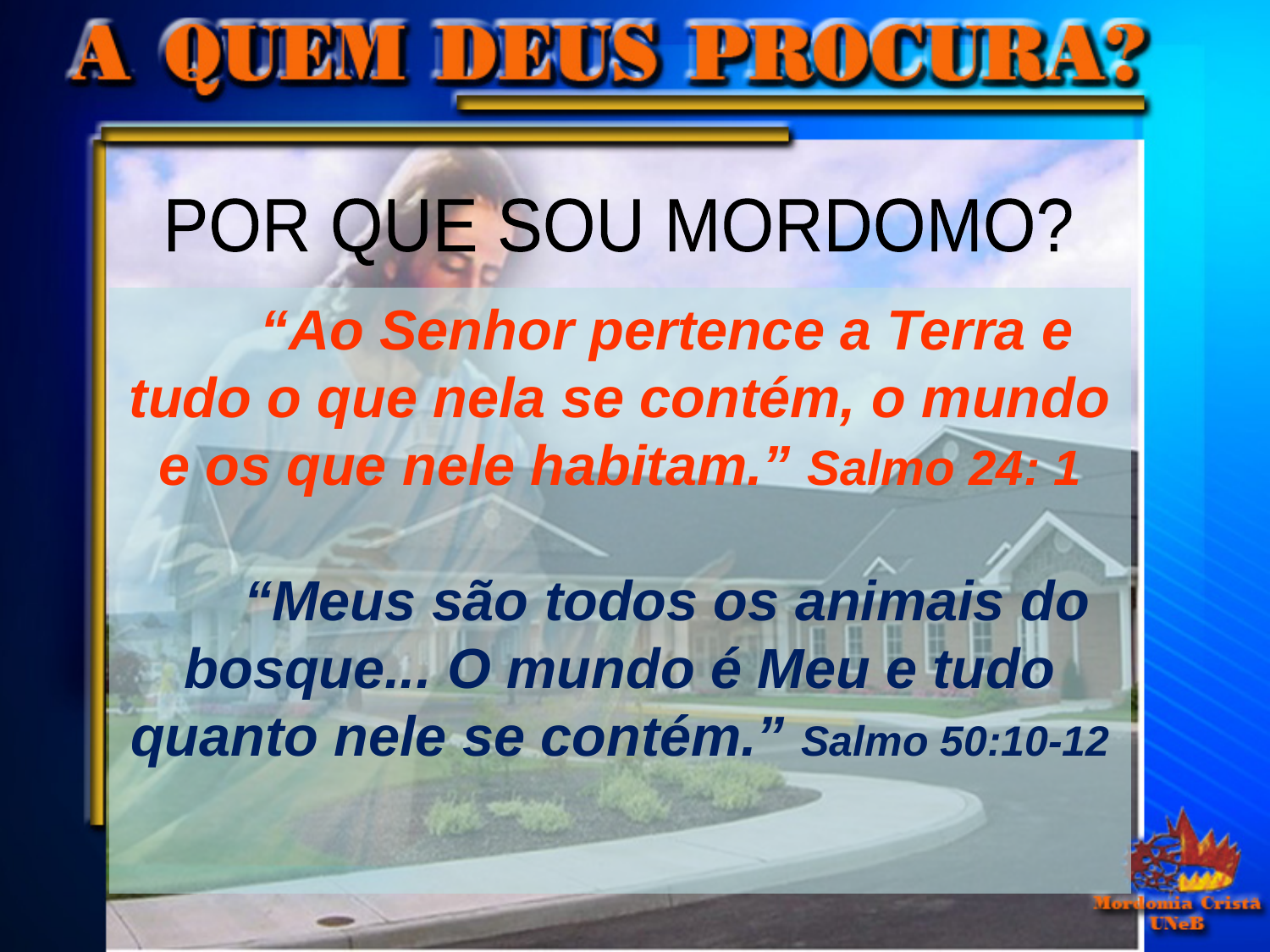

POR QUE SOU MORDOMO?
      “Ao Senhor pertence a Terra e tudo o que nela se contém, o mundo e os que nele habitam.” Salmo 24: 1

      “Meus são todos os animais do bosque... O mundo é Meu e tudo quanto nele se contém.” Salmo 50:10-12